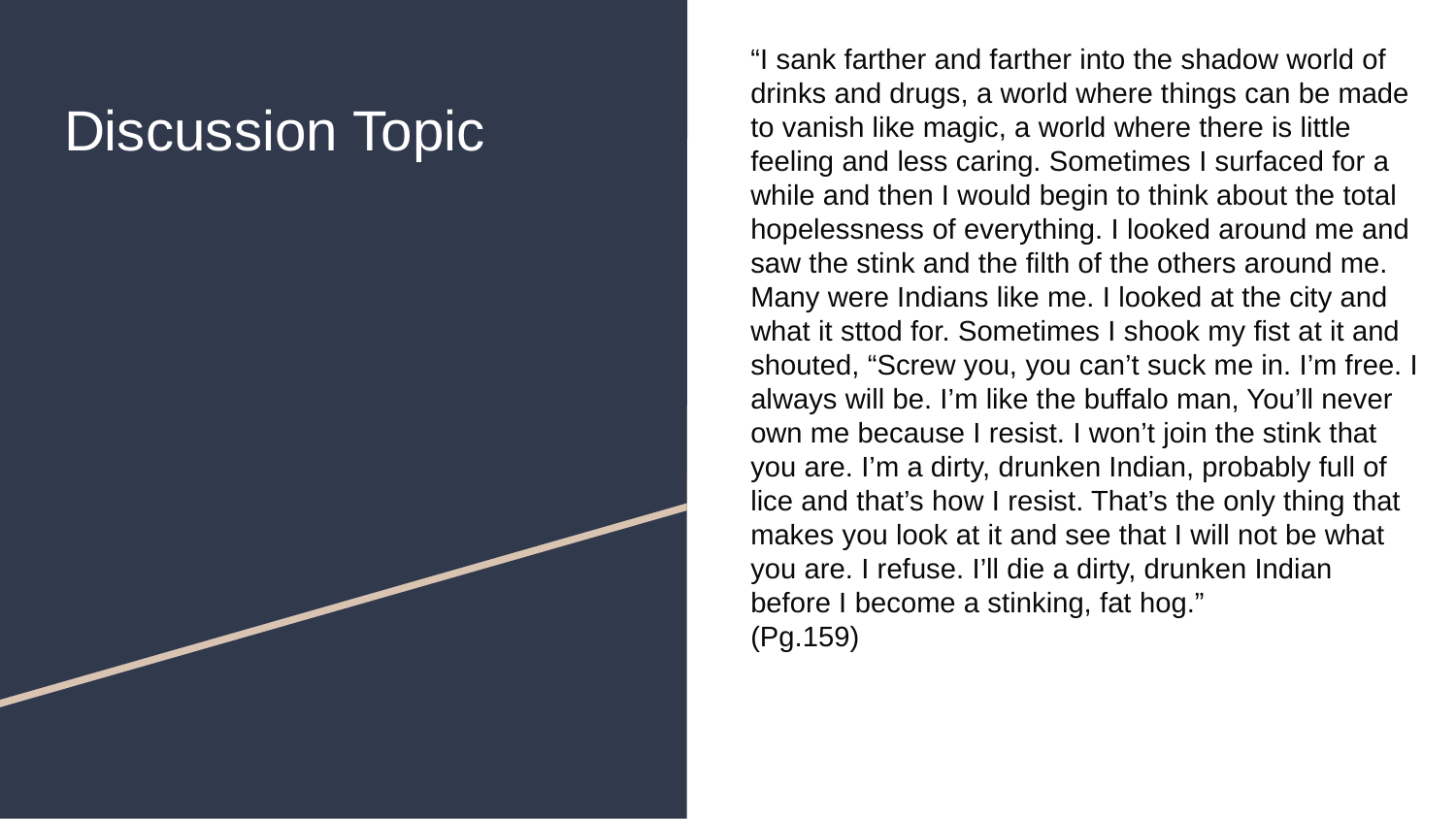

“I sank farther and farther into the shadow world of drinks and drugs, a world where things can be made to vanish like magic, a world where there is little feeling and less caring. Sometimes I surfaced for a while and then I would begin to think about the total hopelessness of everything. I looked around me and saw the stink and the filth of the others around me. Many were Indians like me. I looked at the city and what it sttod for. Sometimes I shook my fist at it and shouted, “Screw you, you can’t suck me in. I’m free. I always will be. I’m like the buffalo man, You’ll never own me because I resist. I won’t join the stink that you are. I’m a dirty, drunken Indian, probably full of lice and that’s how I resist. That’s the only thing that makes you look at it and see that I will not be what you are. I refuse. I’ll die a dirty, drunken Indian before I become a stinking, fat hog.”
(Pg.159)
# Discussion Topic